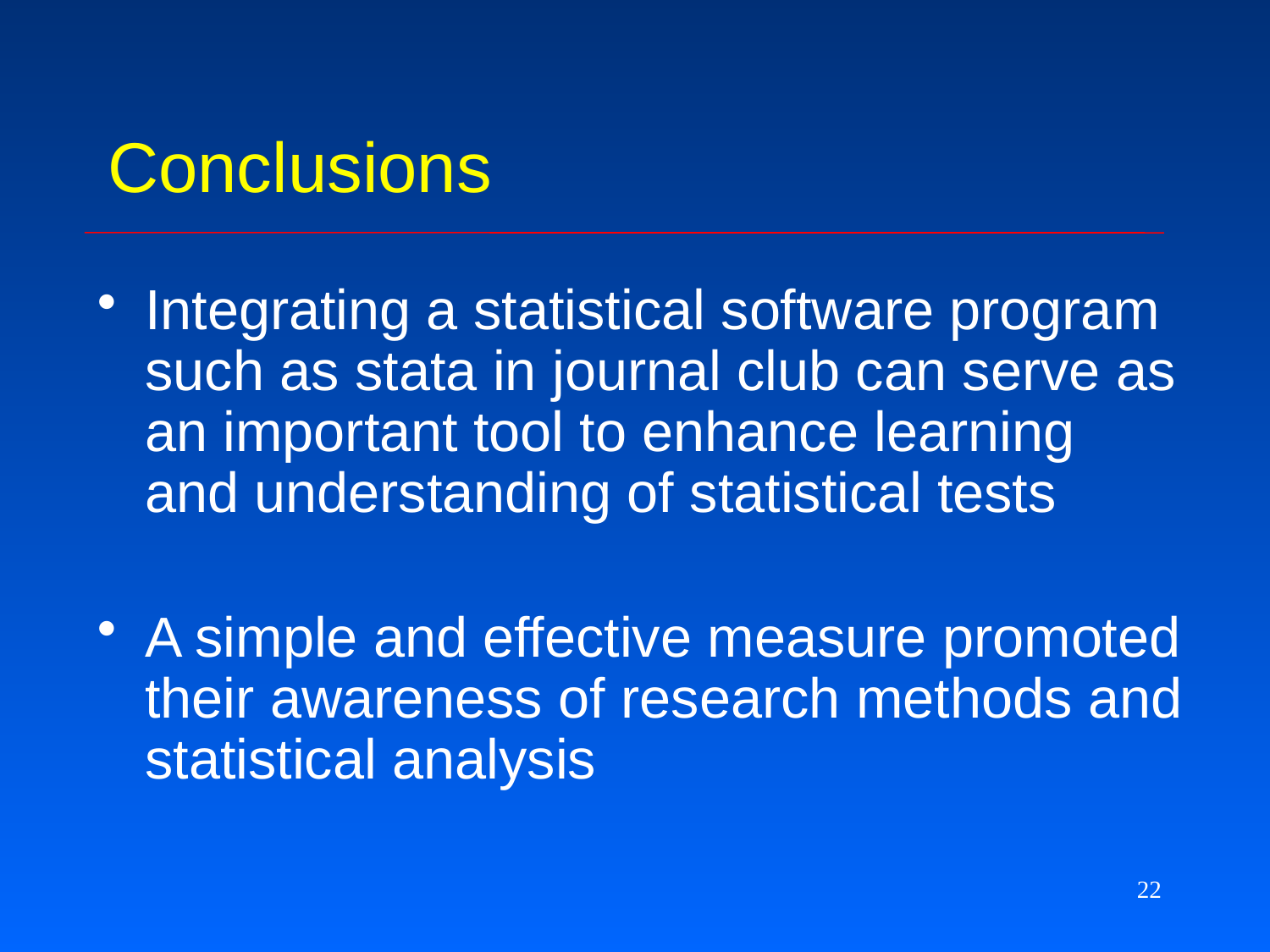

# Conclusions

Integrating a statistical software program such as stata in journal club can serve as an important tool to enhance learning and understanding of statistical tests

A simple and effective measure promoted their awareness of research methods and statistical analysis
22